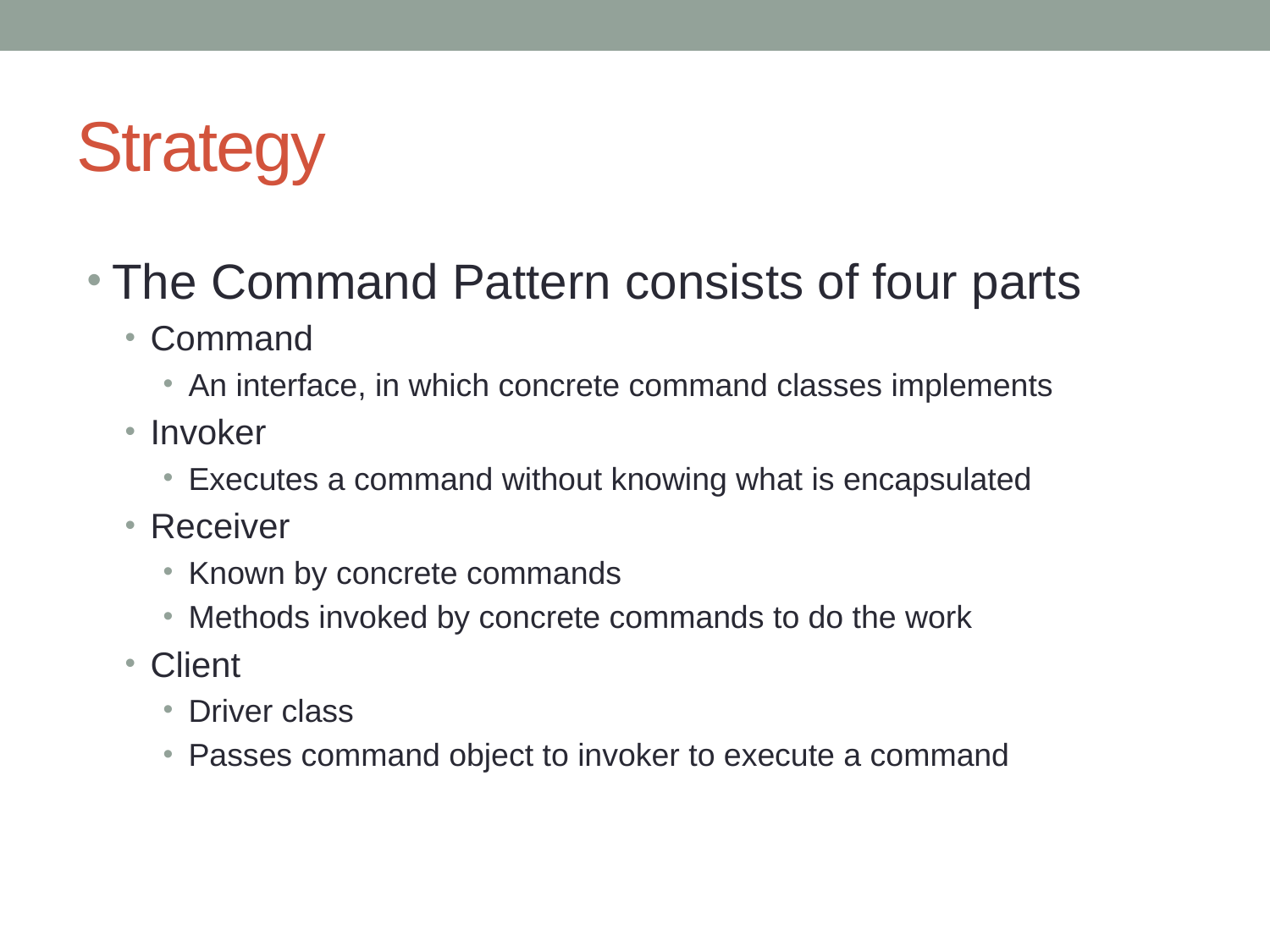

# Strategy
The Command Pattern consists of four parts
Command
An interface, in which concrete command classes implements
Invoker
Executes a command without knowing what is encapsulated
Receiver
Known by concrete commands
Methods invoked by concrete commands to do the work
Client
Driver class
Passes command object to invoker to execute a command